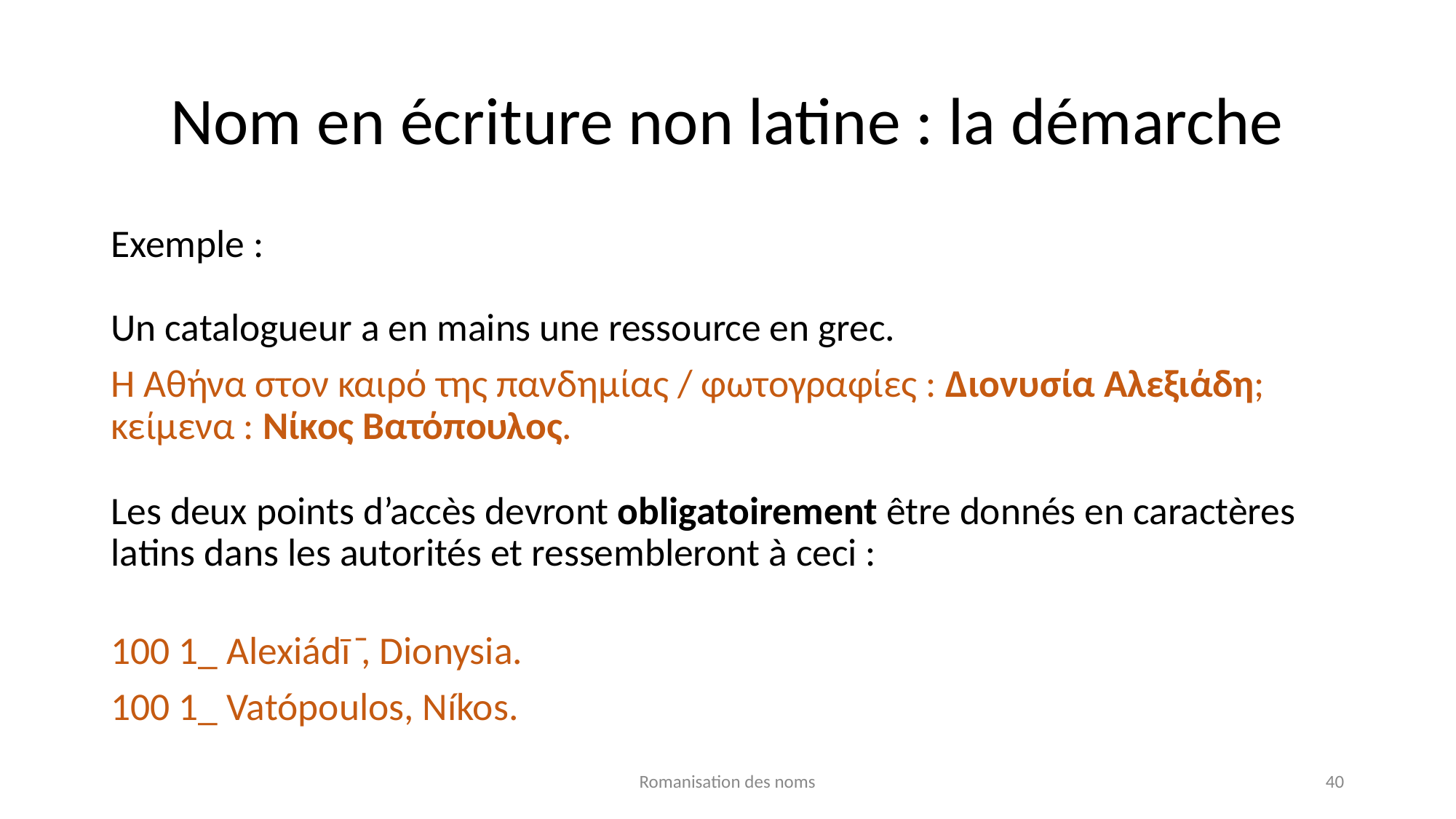

# Nom en écriture non latine : la démarche
Exemple :

Un catalogueur a en mains une ressource en grec.
Η Αθήνα στον καιρό της πανδημίας / φωτογραφίες : Διονυσία Αλεξιάδη; κείμενα : Νίκος Βατόπουλος.

Les deux points d’accès devront obligatoirement être donnés en caractères latins dans les autorités et ressembleront à ceci :
100 1_ Alexiádī ̄, Dionysia.
100 1_ Vatópoulos, Níkos.

Romanisation des noms
40